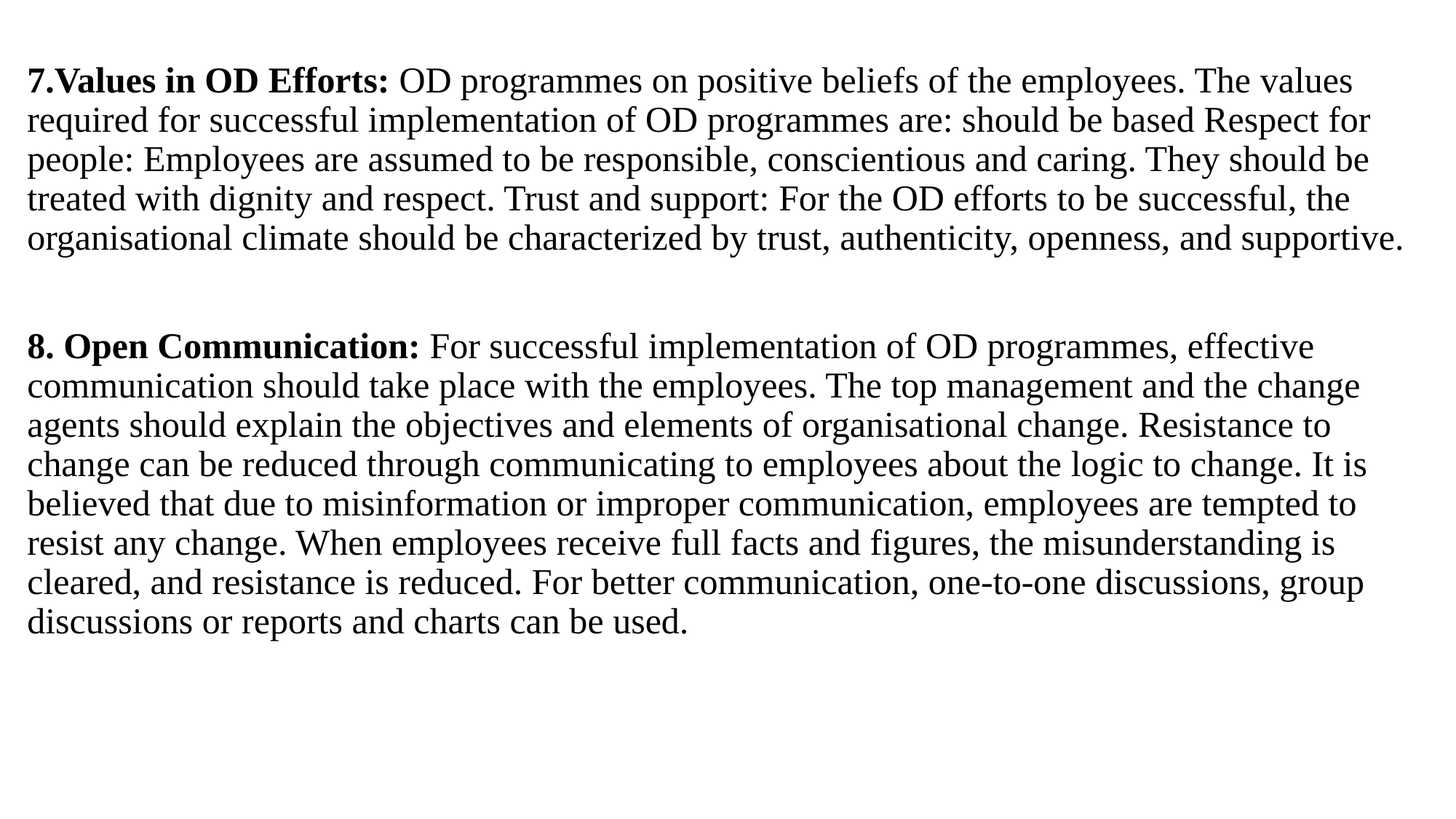

7.Values in OD Efforts: OD programmes on positive beliefs of the employees. The values required for successful implementation of OD programmes are: should be based Respect for people: Employees are assumed to be responsible, conscientious and caring. They should be treated with dignity and respect. Trust and support: For the OD efforts to be successful, the organisational climate should be characterized by trust, authenticity, openness, and supportive.

8. Open Communication: For successful implementation of OD programmes, effective communication should take place with the employees. The top management and the change agents should explain the objectives and elements of organisational change. Resistance to change can be reduced through communicating to employees about the logic to change. It is believed that due to misinformation or improper communication, employees are tempted to resist any change. When employees receive full facts and figures, the misunderstanding is cleared, and resistance is reduced. For better communication, one-to-one discussions, group discussions or reports and charts can be used.